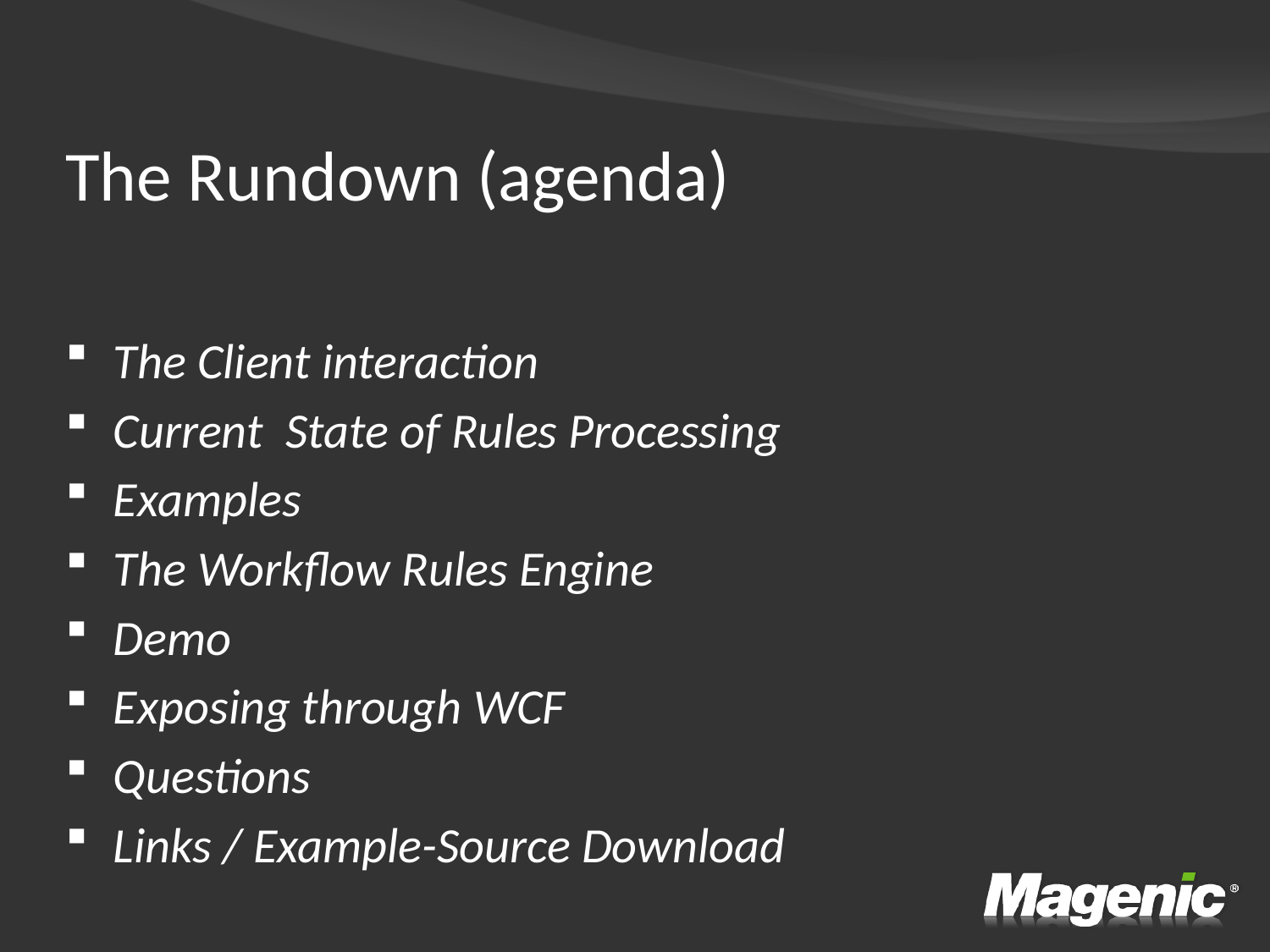

# The Rundown (agenda)

The Client interaction
Current  State of Rules Processing
Examples
The Workflow Rules Engine
Demo
Exposing through WCF
Questions
Links / Example-Source Download